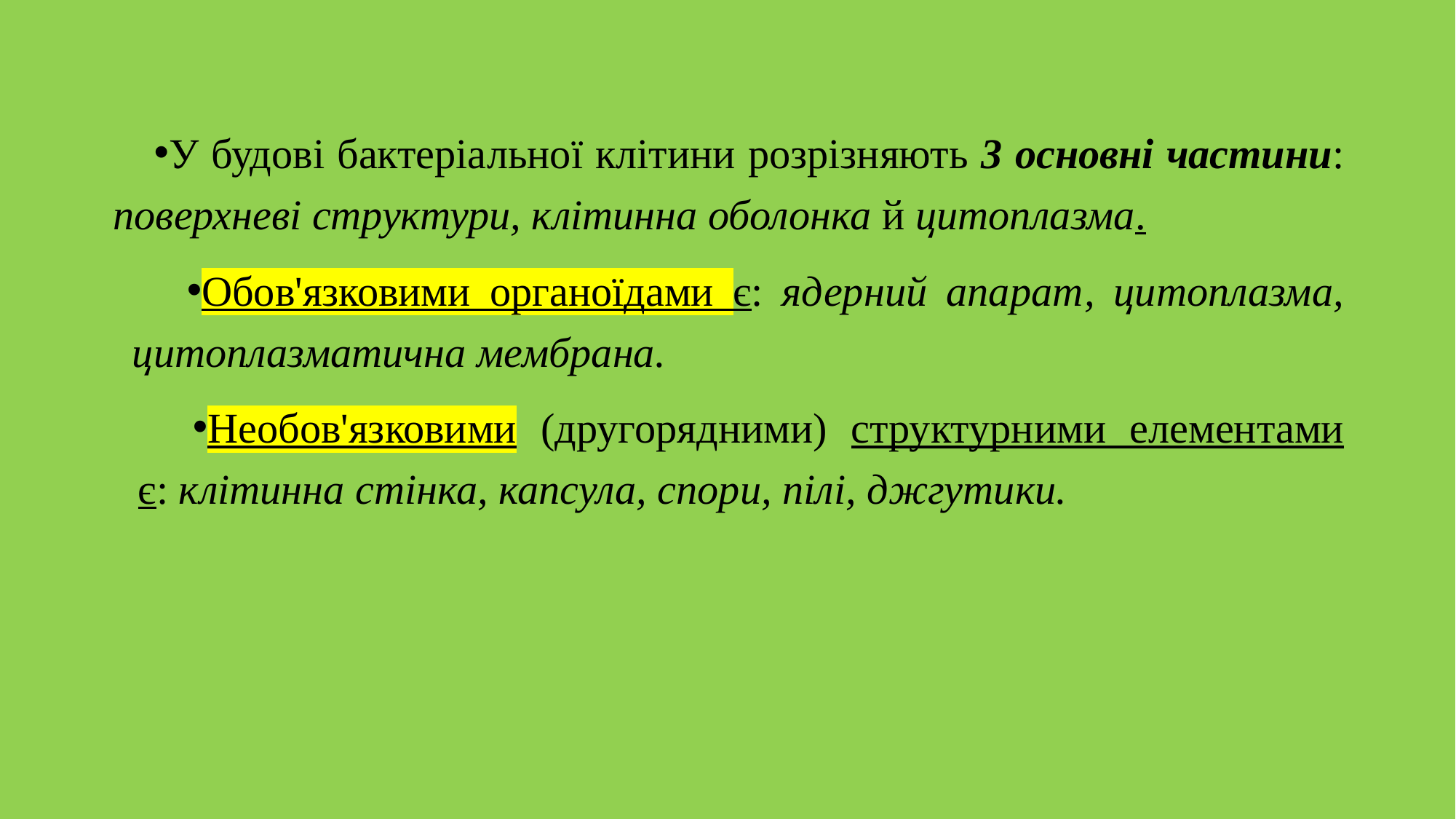

У будові бактеріальної клітини розрізняють 3 основні частини: поверхневі структури, клітинна оболонка й цитоплазма.
Обов'язковими органоїдами є: ядерний апарат, цитоплазма, цитоплазматична мембрана.
Необов'язковими (другорядними) структурними елементами є: клітинна стінка, капсула, спори, пілі, джгутики.